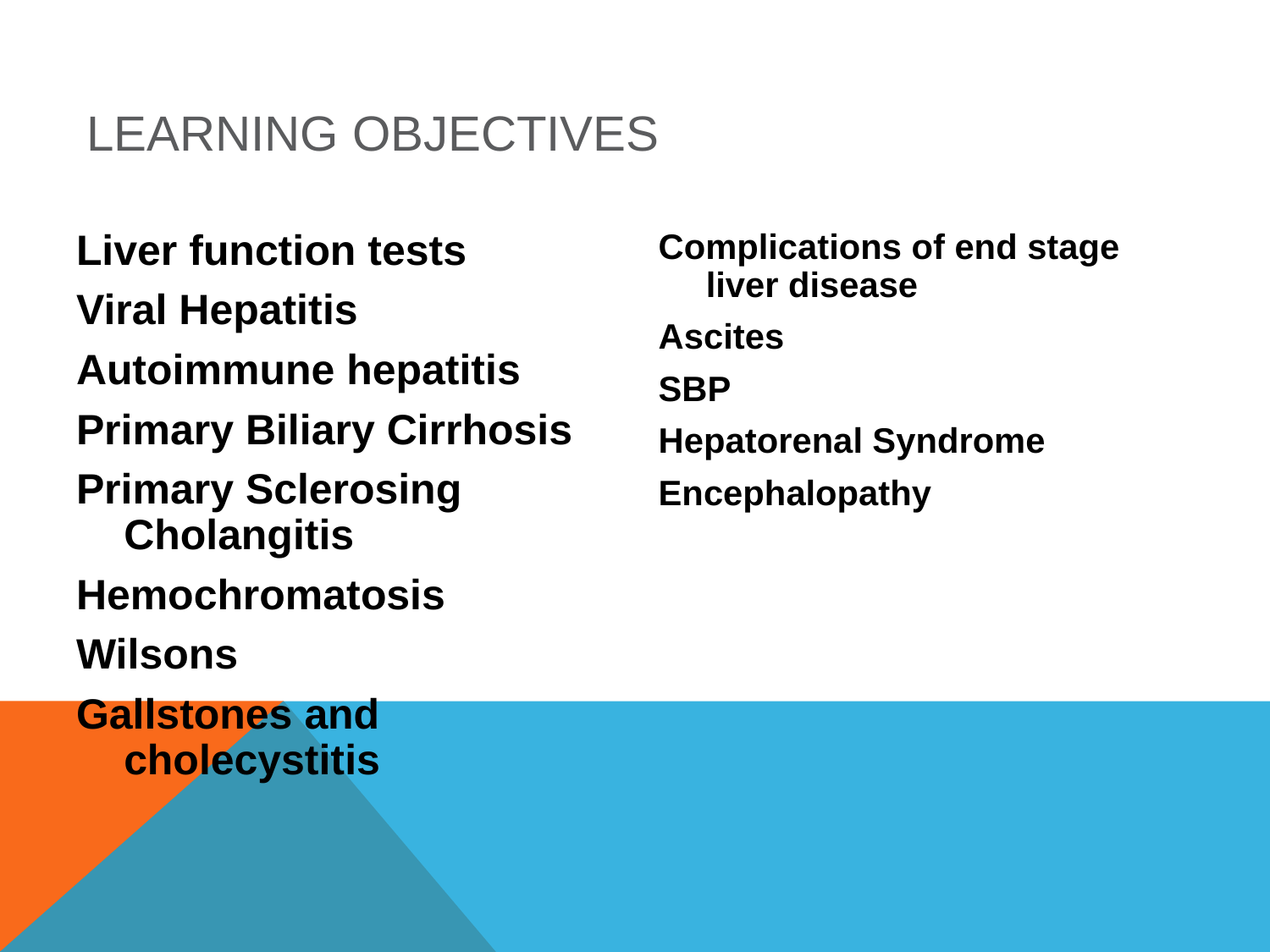

# LEARNING OBJECTIVES
Liver function tests
Viral Hepatitis
Autoimmune hepatitis
Primary Biliary Cirrhosis
Primary Sclerosing Cholangitis
Hemochromatosis
Wilsons
Gallstones and cholecystitis

Complications of end stage liver disease
Ascites
SBP
Hepatorenal Syndrome
Encephalopathy